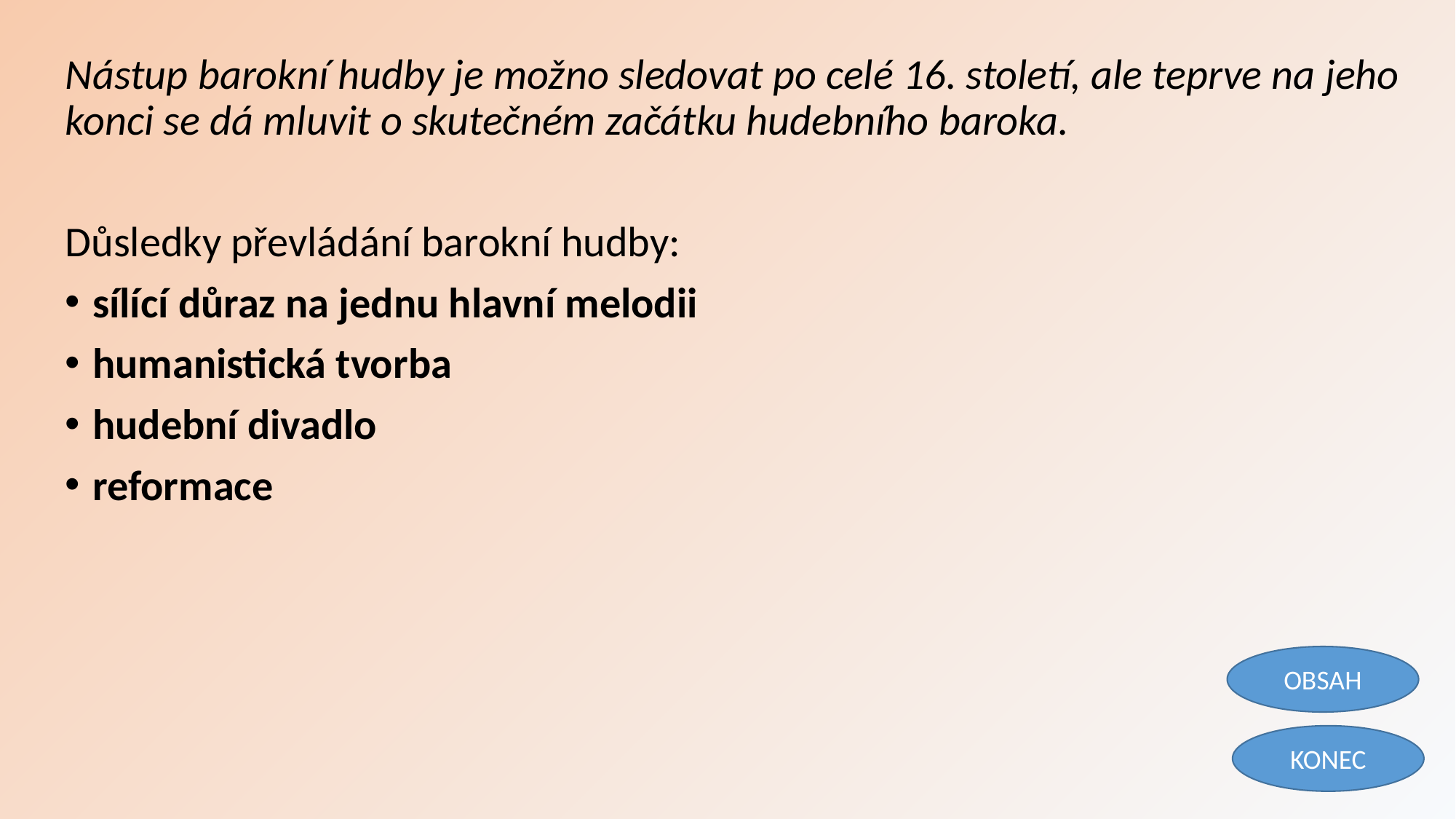

Nástup barokní hudby je možno sledovat po celé 16. století, ale teprve na jeho konci se dá mluvit o skutečném začátku hudebního baroka.

Důsledky převládání barokní hudby:
sílící důraz na jednu hlavní melodii
humanistická tvorba
hudební divadlo
reformace
OBSAH
KONEC